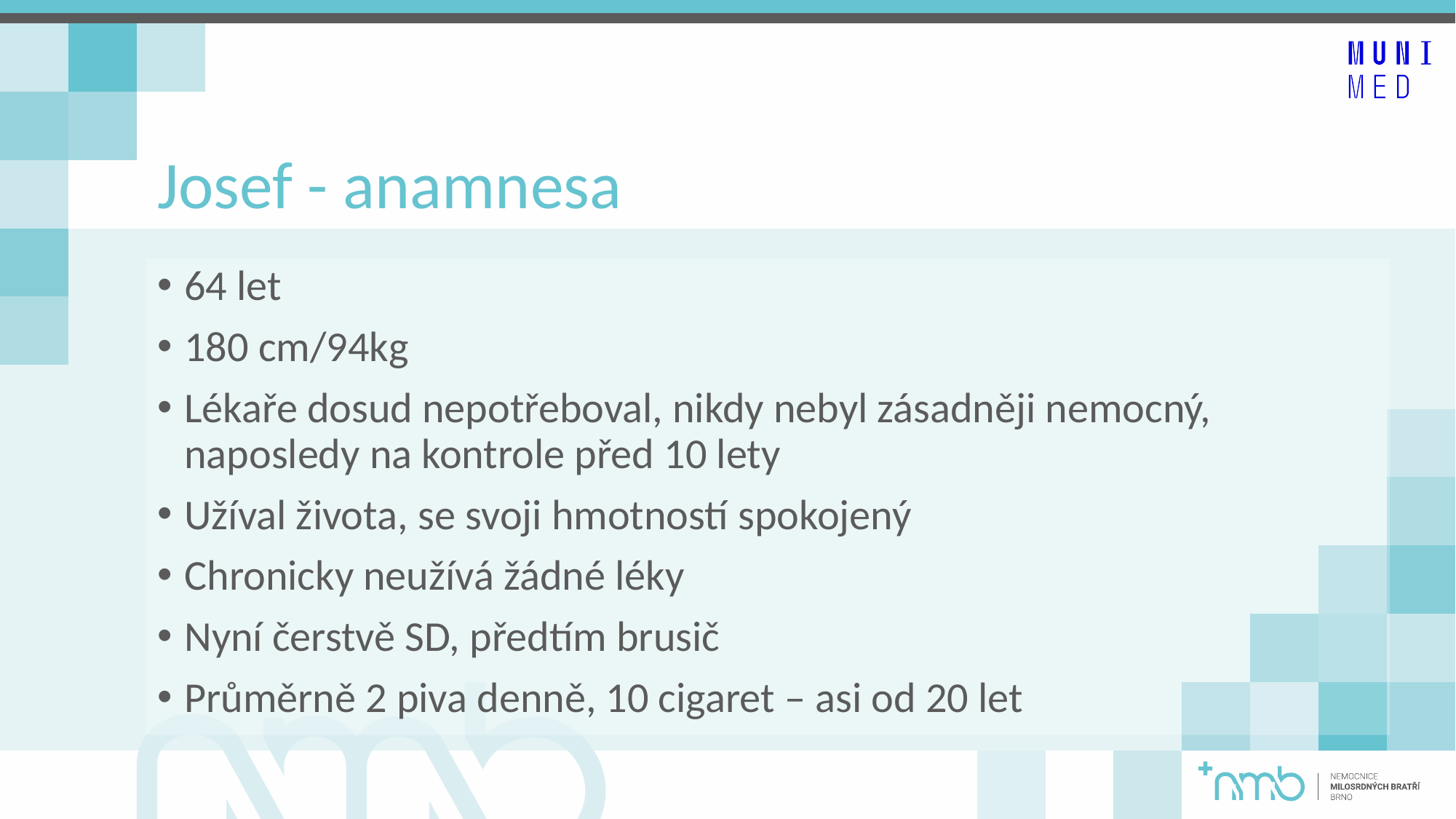

# Josef - anamnesa
64 let
180 cm/94kg
Lékaře dosud nepotřeboval, nikdy nebyl zásadněji nemocný, naposledy na kontrole před 10 lety
Užíval života, se svoji hmotností spokojený
Chronicky neužívá žádné léky
Nyní čerstvě SD, předtím brusič
Průměrně 2 piva denně, 10 cigaret – asi od 20 let